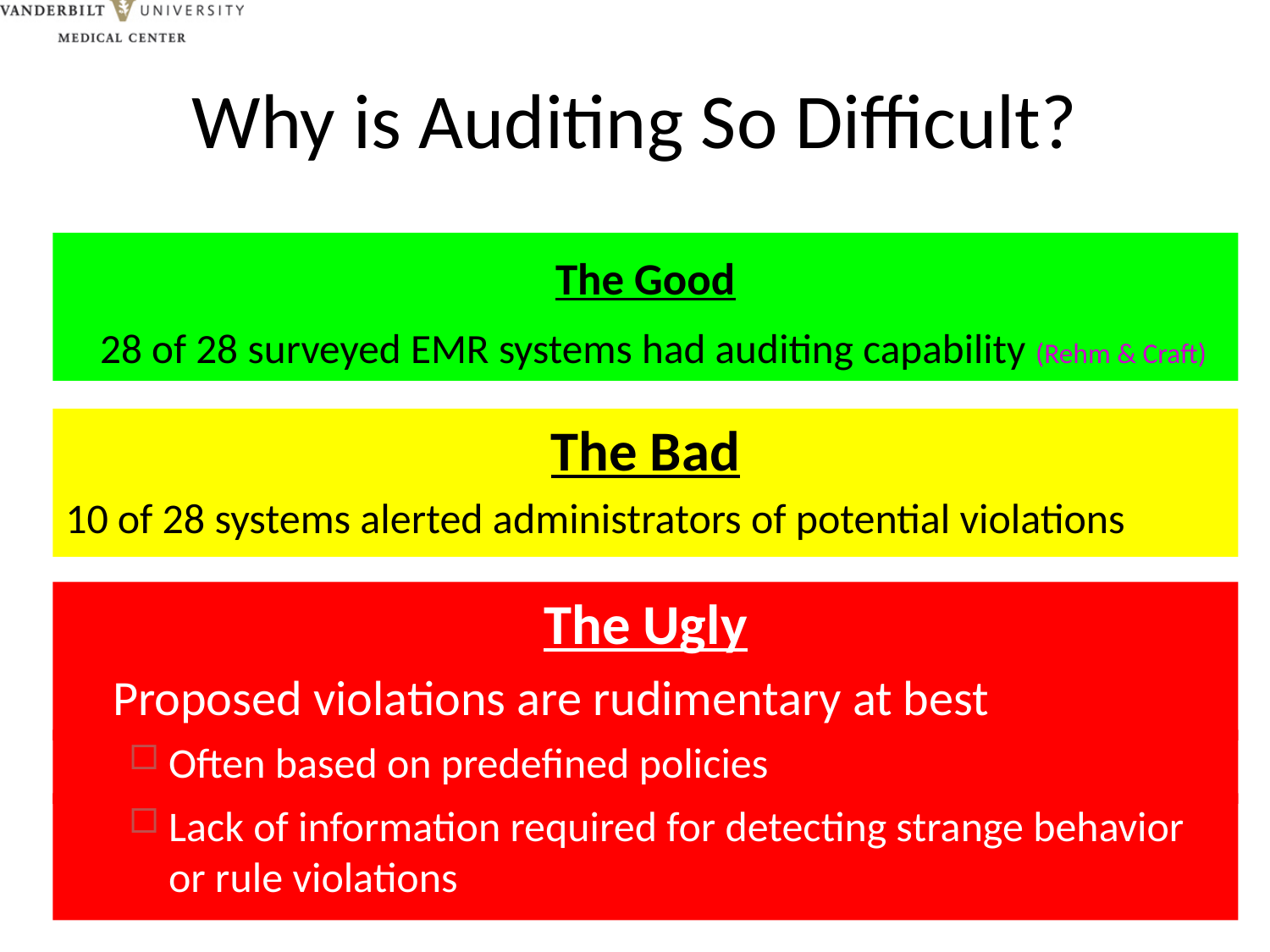

# Why is Auditing So Difficult?
The Good
	28 of 28 surveyed EMR systems had auditing capability (Rehm & Craft)
The Bad
10 of 28 systems alerted administrators of potential violations
The Ugly
	Proposed violations are rudimentary at best
Often based on predefined policies
Lack of information required for detecting strange behavior or rule violations